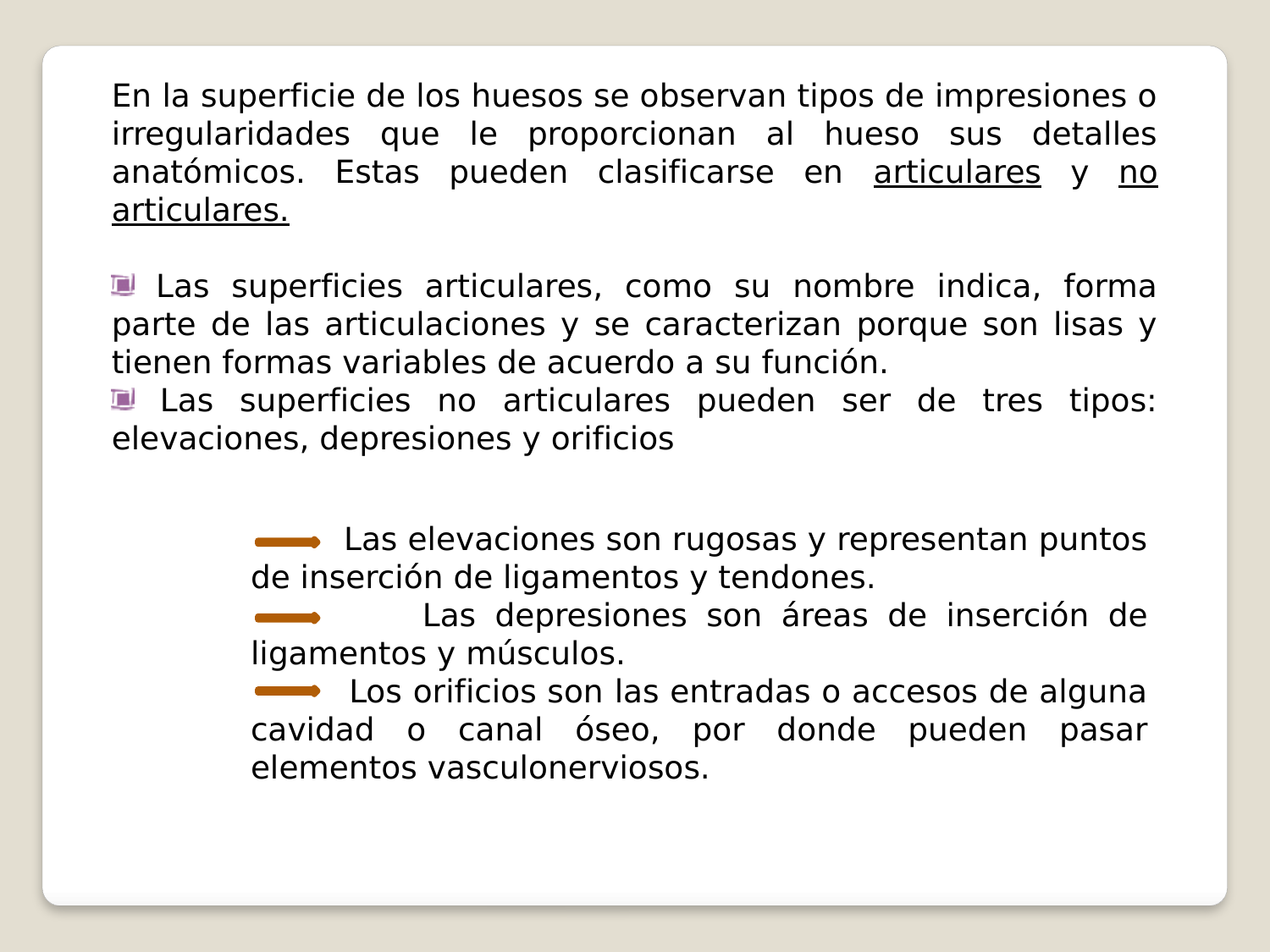

En la superficie de los huesos se observan tipos de impresiones o irregularidades que le proporcionan al hueso sus detalles anatómicos. Estas pueden clasificarse en articulares y no articulares.

 Las superficies articulares, como su nombre indica, forma parte de las articulaciones y se caracterizan porque son lisas y tienen formas variables de acuerdo a su función.
 Las superficies no articulares pueden ser de tres tipos: elevaciones, depresiones y orificios

         Las elevaciones son rugosas y representan puntos de inserción de ligamentos y tendones.
         Las depresiones son áreas de inserción de ligamentos y músculos.
         Los orificios son las entradas o accesos de alguna cavidad o canal óseo, por donde pueden pasar elementos vasculonerviosos.